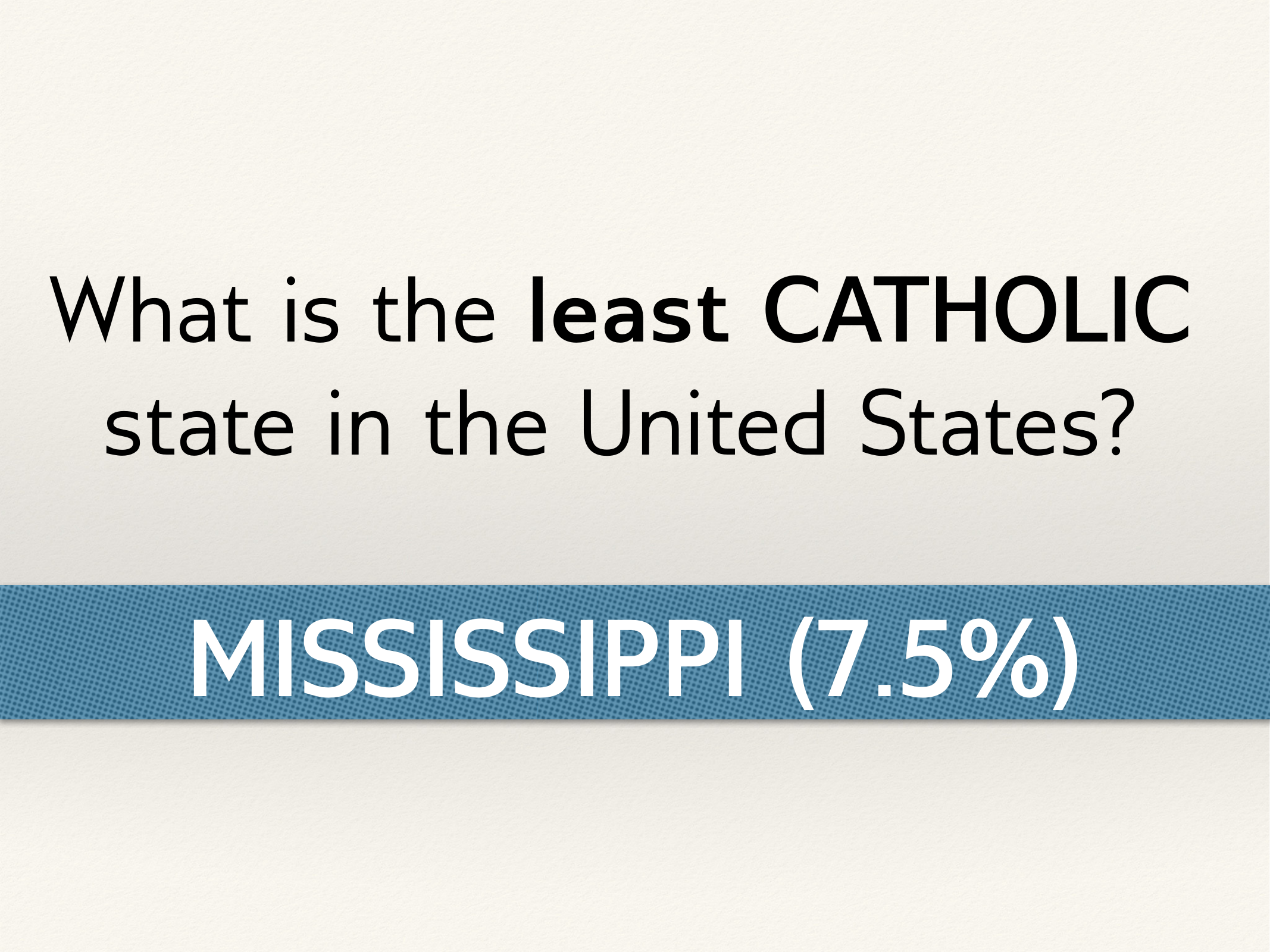

What is the least CATHOLIC state in the United States?
MISSISSIPPI (7.5%)